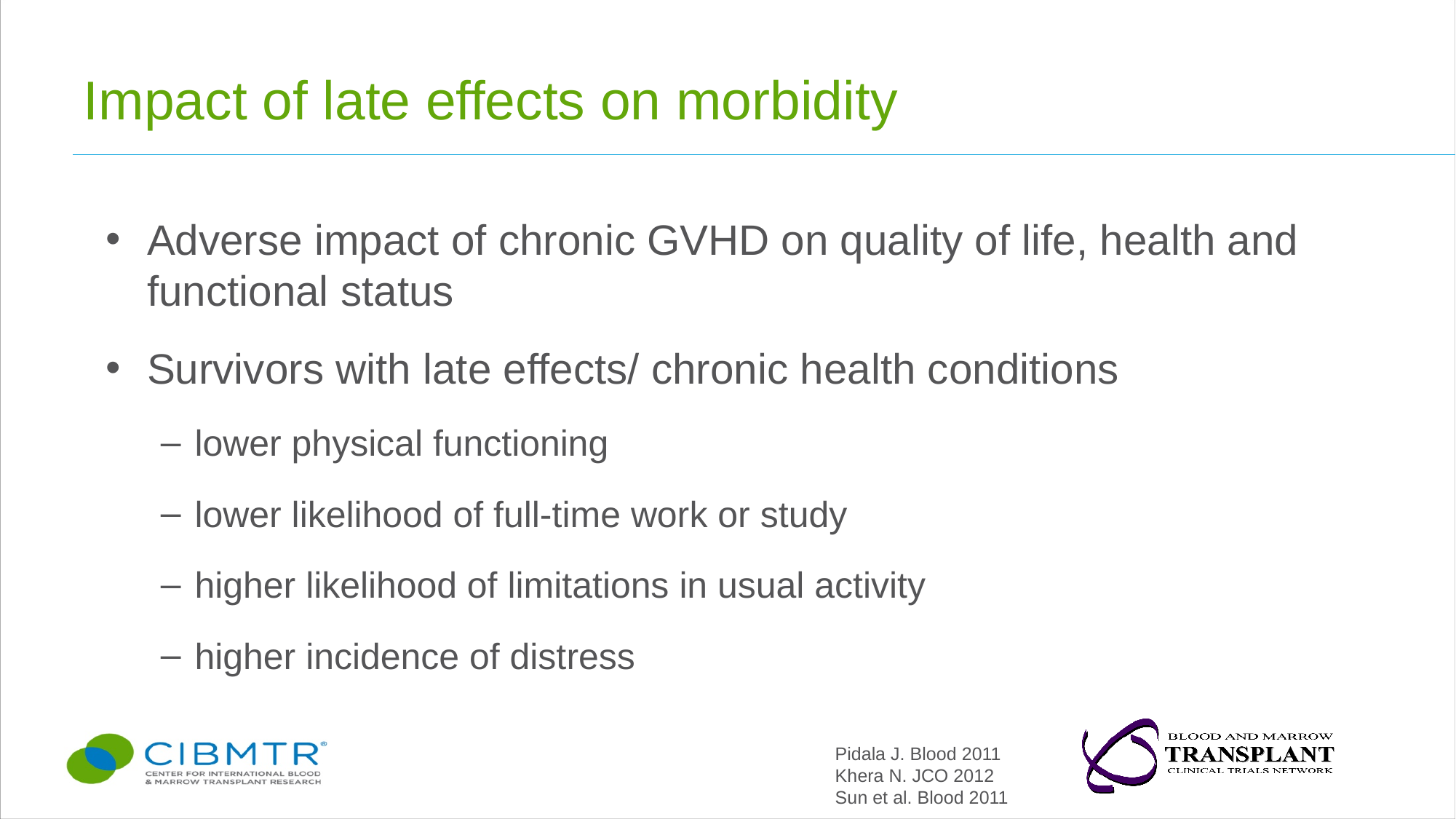

# Impact of late effects on morbidity
Adverse impact of chronic GVHD on quality of life, health and functional status
Survivors with late effects/ chronic health conditions
lower physical functioning
lower likelihood of full-time work or study
higher likelihood of limitations in usual activity
higher incidence of distress
Pidala J. Blood 2011
Khera N. JCO 2012
Sun et al. Blood 2011